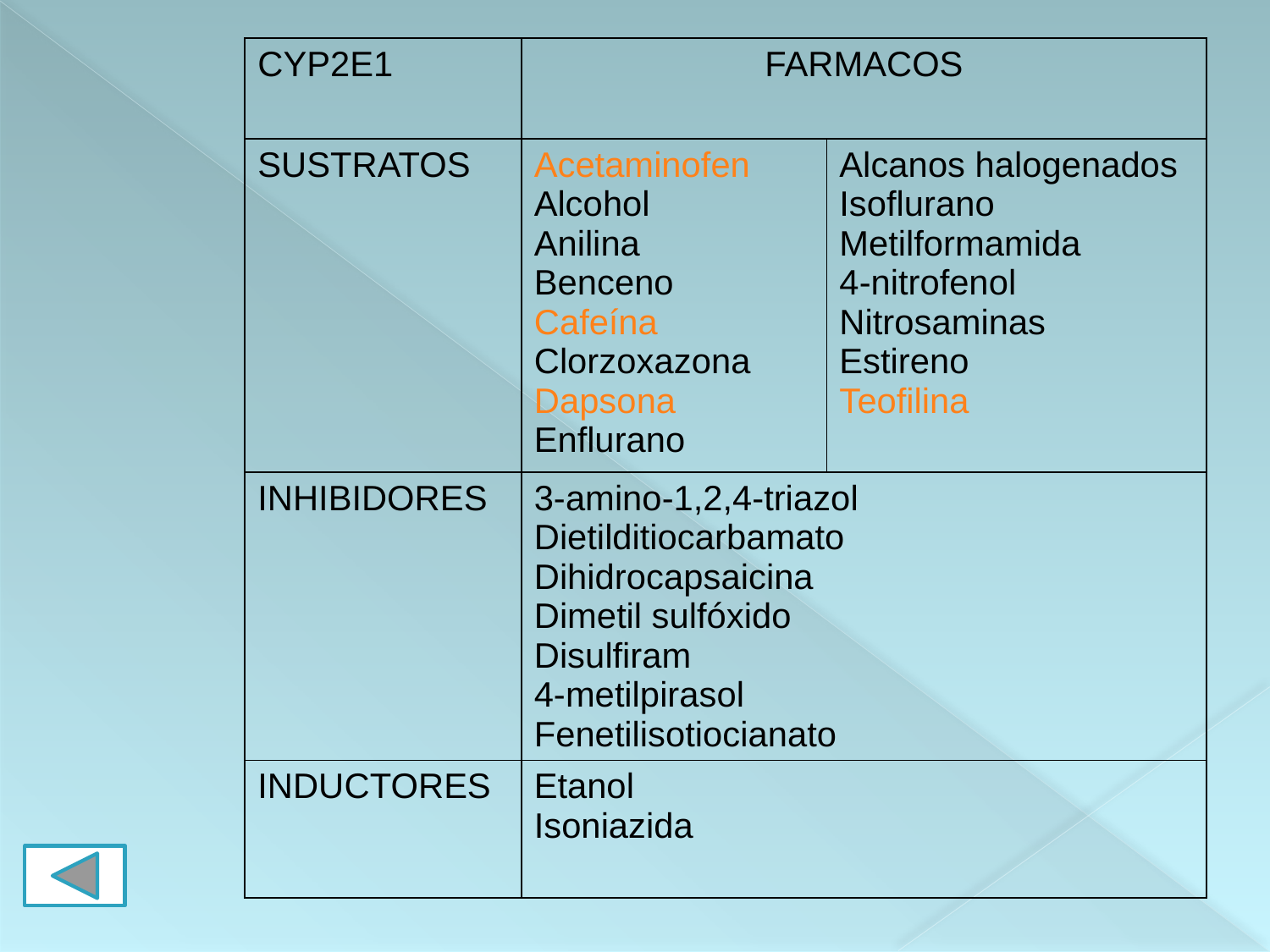

| CYP2E1 | FARMACOS |  |
| --- | --- | --- |
| SUSTRATOS | Acetaminofen Alcohol Anilina Benceno Cafeína Clorzoxazona Dapsona Enflurano | Alcanos halogenados Isoflurano Metilformamida 4-nitrofenol Nitrosaminas Estireno Teofilina |
| INHIBIDORES | 3-amino-1,2,4-triazol Dietilditiocarbamato Dihidrocapsaicina Dimetil sulfóxido Disulfiram 4-metilpirasol Fenetilisotiocianato |  |
| INDUCTORES | Etanol Isoniazida |  |